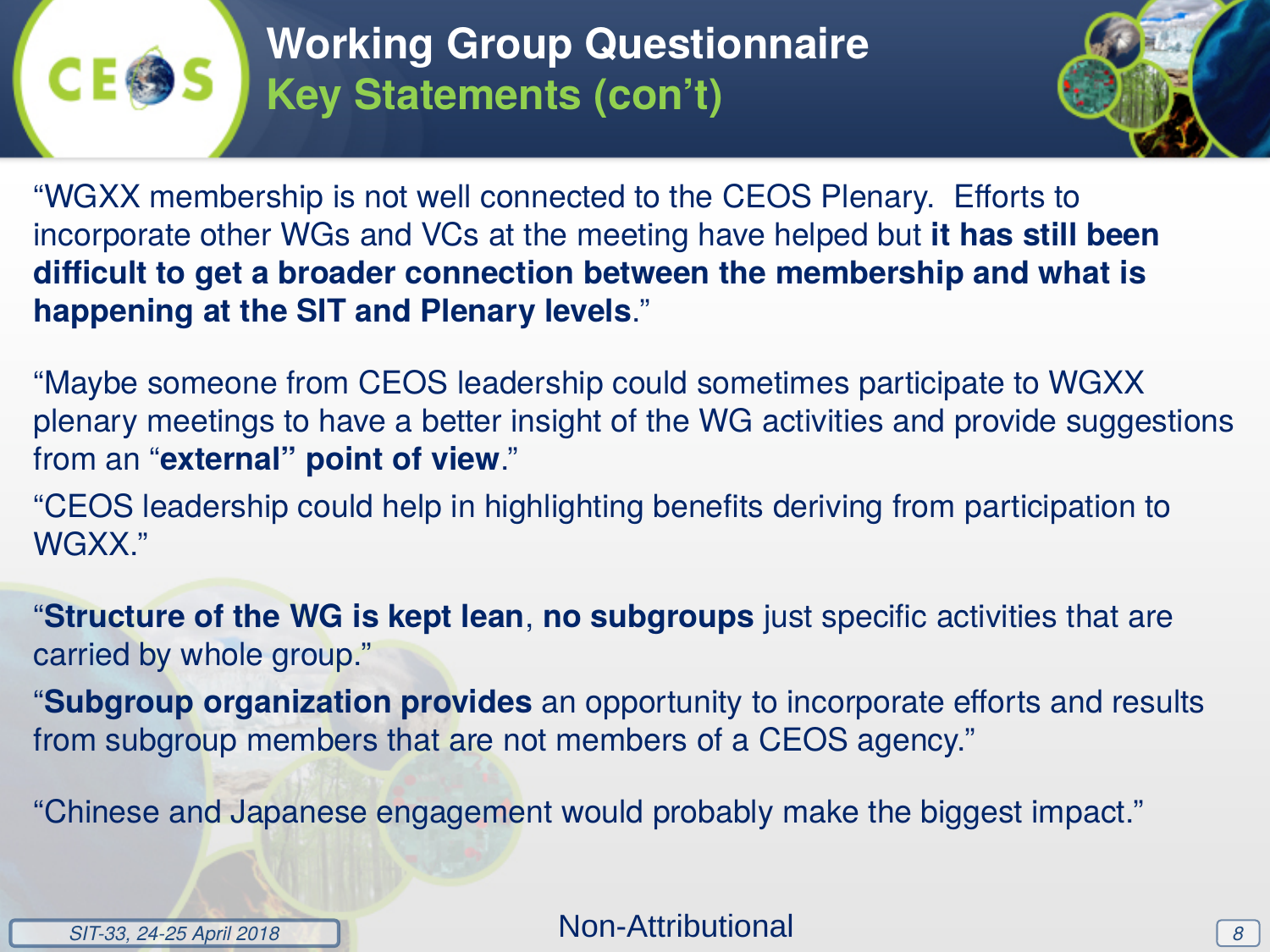

Working Group Questionnaire         Key Statements (con’t)
“WGXX membership is not well connected to the CEOS Plenary.  Efforts to incorporate other WGs and VCs at the meeting have helped but it has still been difficult to get a broader connection between the membership and what is happening at the SIT and Plenary levels.”

“Maybe someone from CEOS leadership could sometimes participate to WGXX plenary meetings to have a better insight of the WG activities and provide suggestions from an “external” point of view.”
“CEOS leadership could help in highlighting benefits deriving from participation to WGXX.”

“Structure of the WG is kept lean, no subgroups just specific activities that are carried by whole group.”
“Subgroup organization provides an opportunity to incorporate efforts and results from subgroup members that are not members of a CEOS agency.”

“Chinese and Japanese engagement would probably make the biggest impact.”
Non-Attributional
8